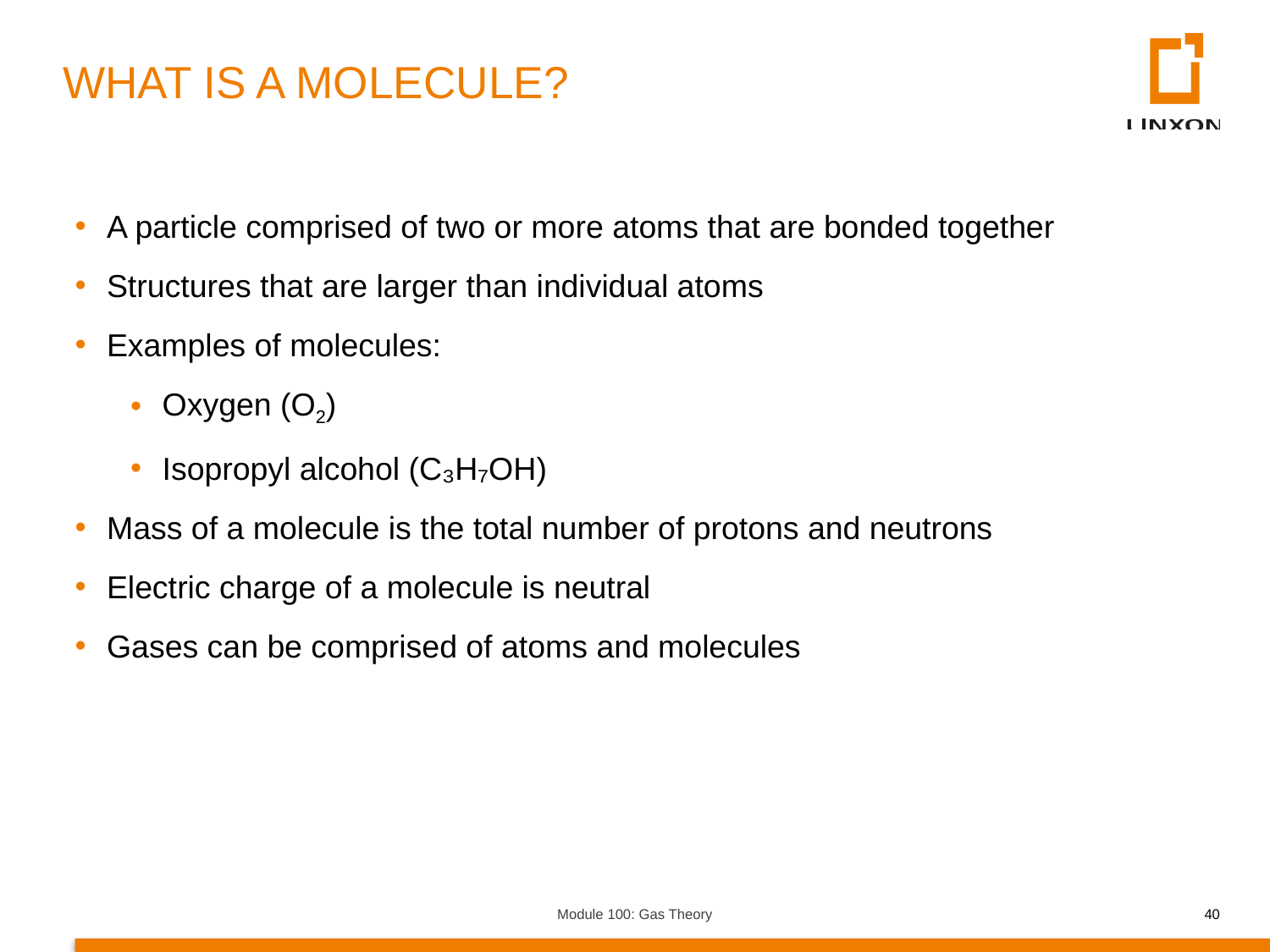

WHAT IS A MOLECULE?
A particle comprised of two or more atoms that are bonded together
Structures that are larger than individual atoms
Examples of molecules:
Oxygen (O2)
Isopropyl alcohol (C₃H₇OH)
Mass of a molecule is the total number of protons and neutrons
Electric charge of a molecule is neutral
Gases can be comprised of atoms and molecules
Module 100: Gas Theory
40